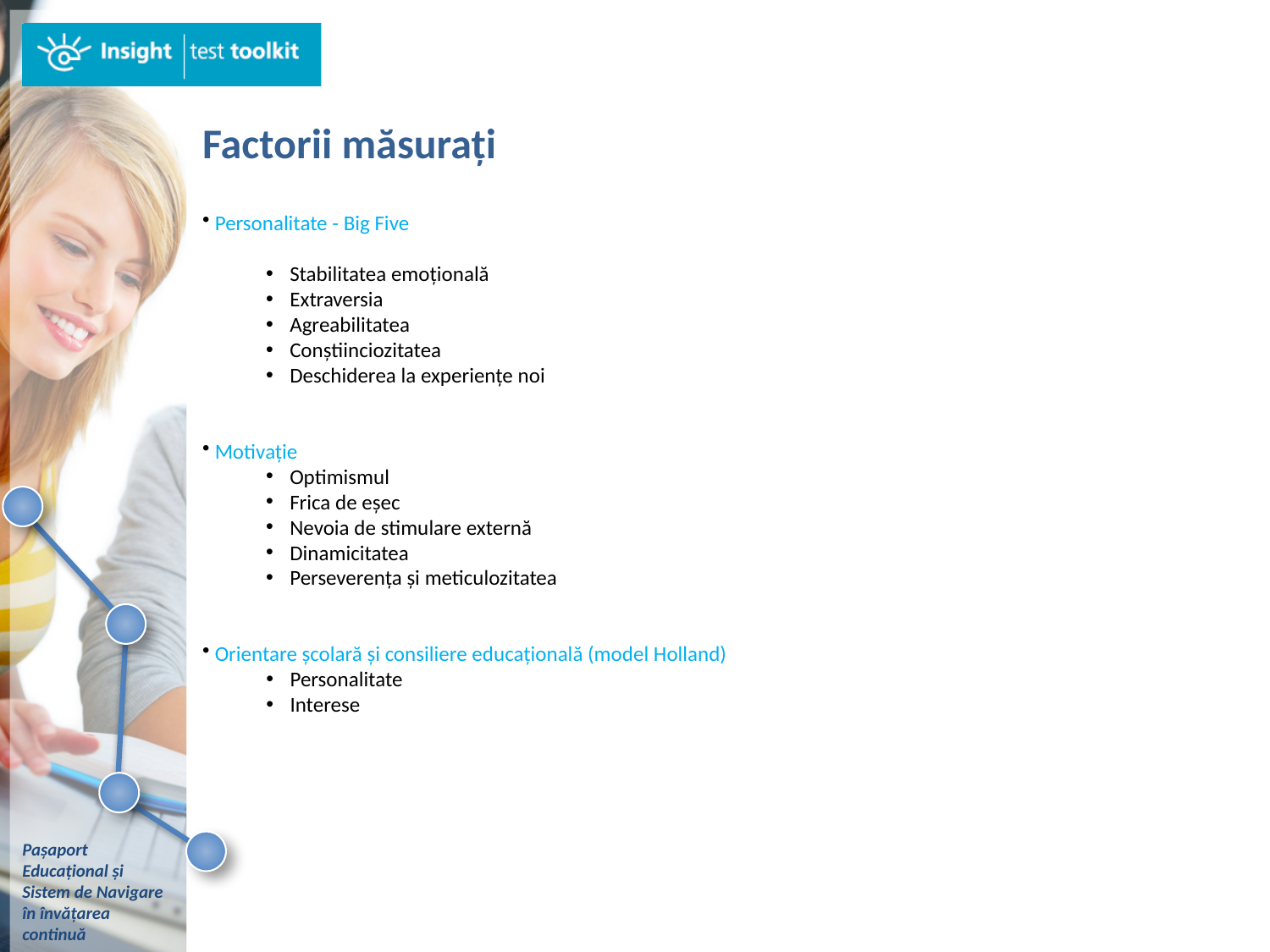

Factorii măsurați
 Personalitate - Big Five

Stabilitatea emoțională
Extraversia
Agreabilitatea
Conștiinciozitatea
Deschiderea la experiențe noi

 Motivație
Optimismul
Frica de eșec
Nevoia de stimulare externă
Dinamicitatea
Perseverența și meticulozitatea

 Orientare școlară și consiliere educațională (model Holland)
Personalitate
Interese